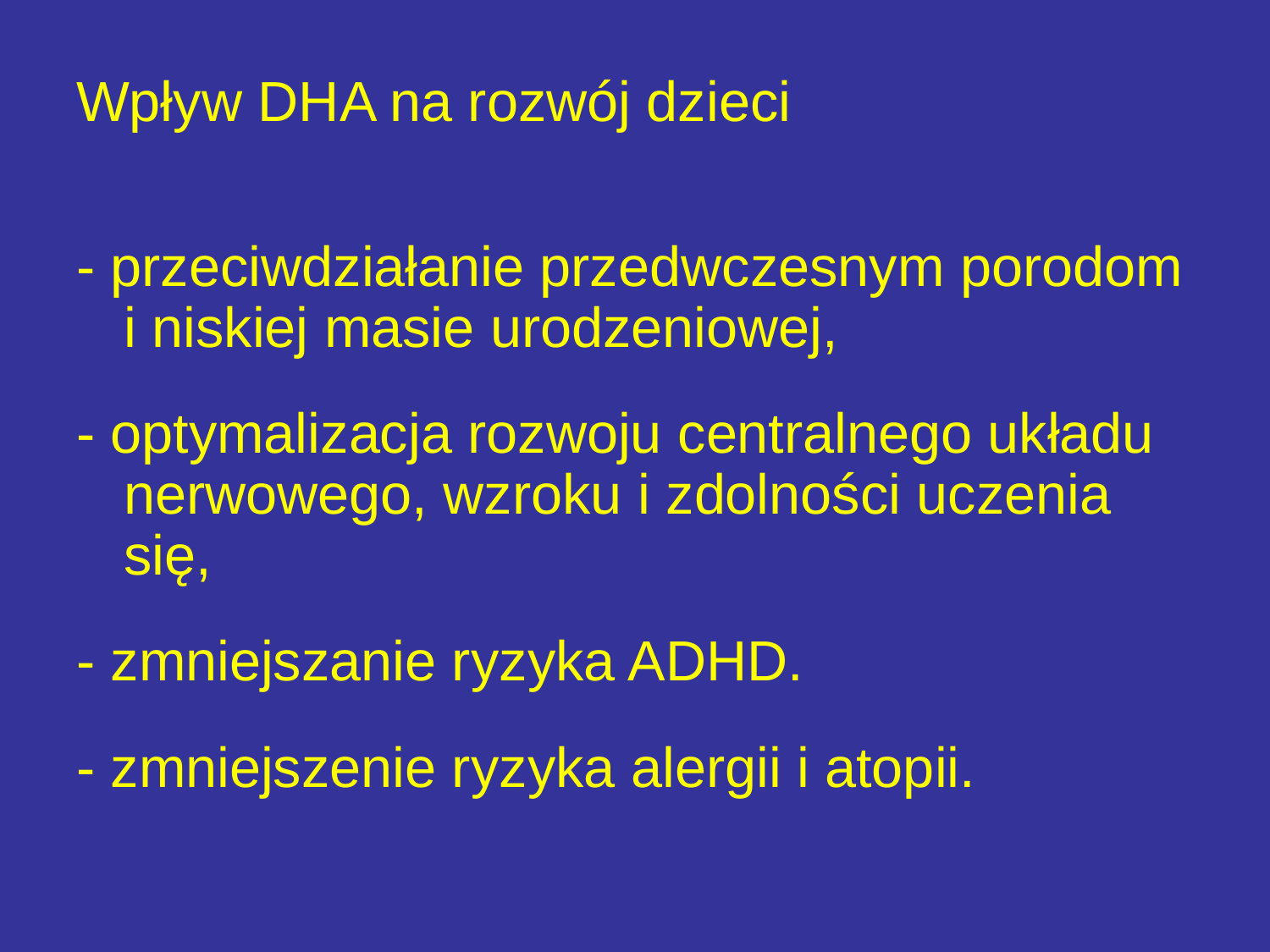

Wpływ DHA na rozwój dzieci

- przeciwdziałanie przedwczesnym porodom i niskiej masie urodzeniowej,
- optymalizacja rozwoju centralnego układu nerwowego, wzroku i zdolności uczenia się,
- zmniejszanie ryzyka ADHD.
- zmniejszenie ryzyka alergii i atopii.